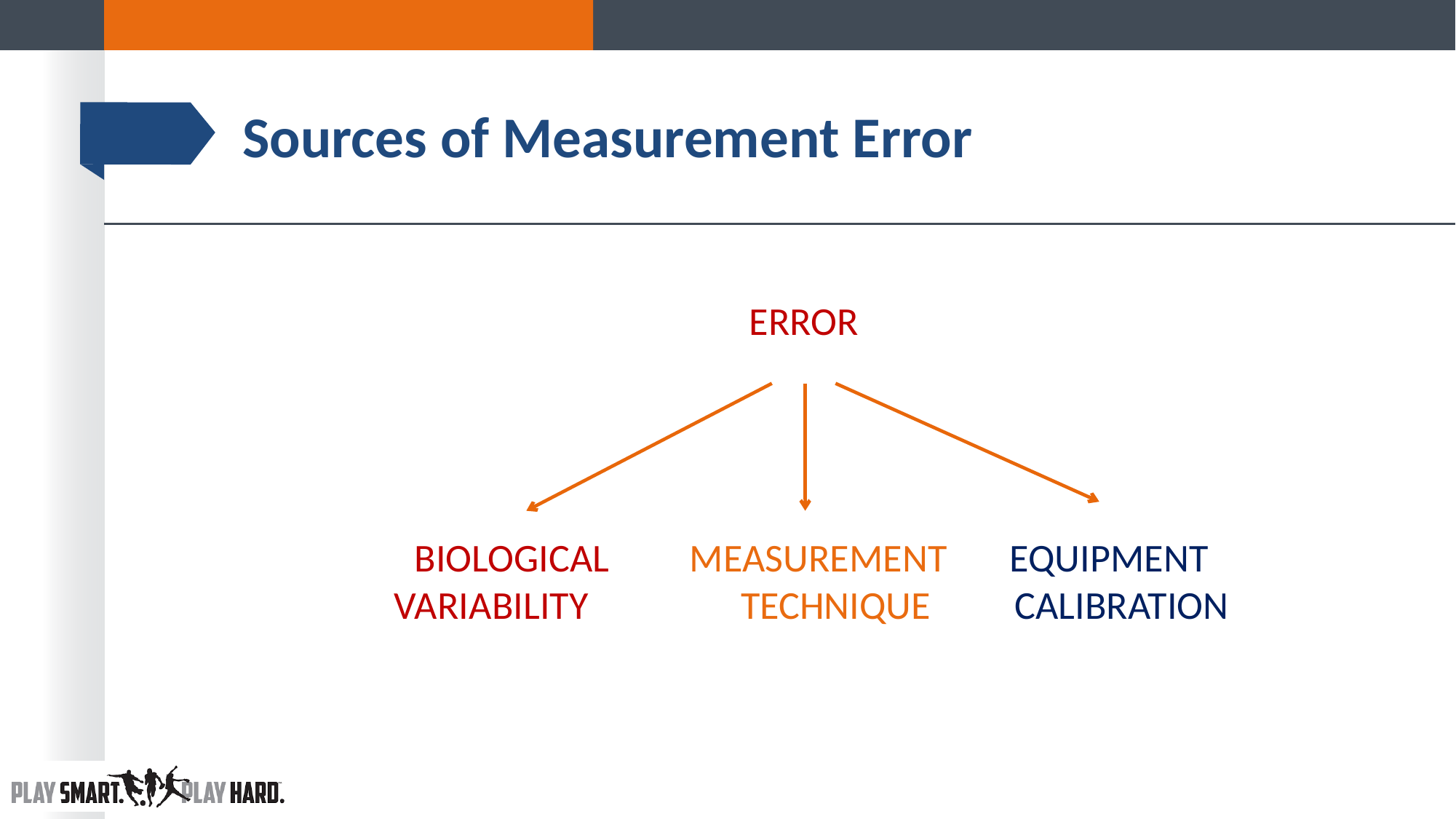

# Sources of Measurement Error

                                                             ERROR

BIOLOGICAL         MEASUREMENT       EQUIPMENT
VARIABILITY	            TECHNIQUE	      CALIBRATION